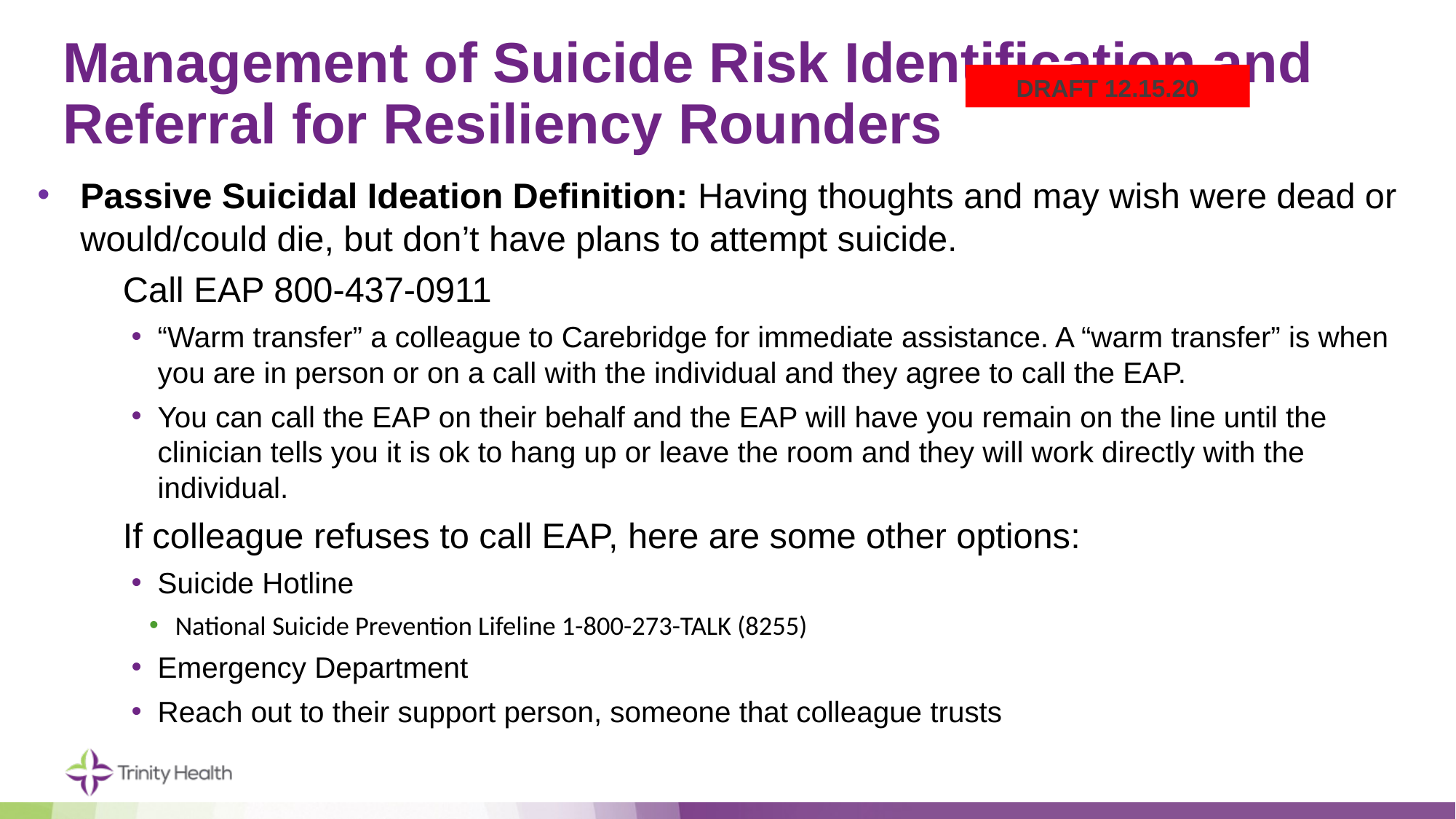

# Management of Suicide Risk Identification and Referral for Resiliency Rounders
DRAFT 12.15.20
Passive Suicidal Ideation Definition: Having thoughts and may wish were dead or would/could die, but don’t have plans to attempt suicide.
Call EAP 800-437-0911
“Warm transfer” a colleague to Carebridge for immediate assistance. A “warm transfer” is when you are in person or on a call with the individual and they agree to call the EAP.
You can call the EAP on their behalf and the EAP will have you remain on the line until the clinician tells you it is ok to hang up or leave the room and they will work directly with the individual.
If colleague refuses to call EAP, here are some other options:
Suicide Hotline
National Suicide Prevention Lifeline 1-800-273-TALK (8255)
Emergency Department
Reach out to their support person, someone that colleague trusts